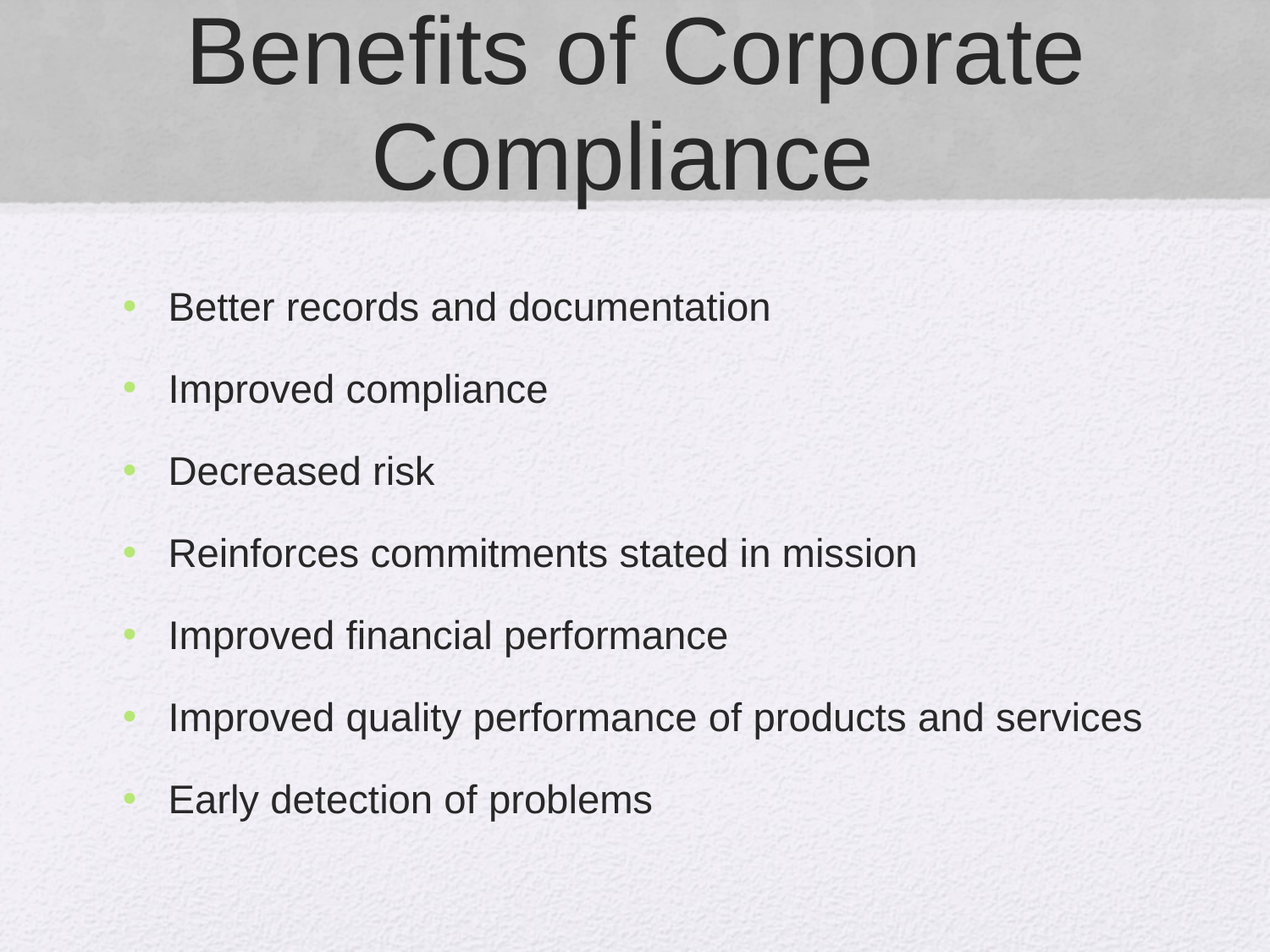

# Benefits of Corporate Compliance
Better records and documentation
Improved compliance
Decreased risk
Reinforces commitments stated in mission
Improved financial performance
Improved quality performance of products and services
Early detection of problems